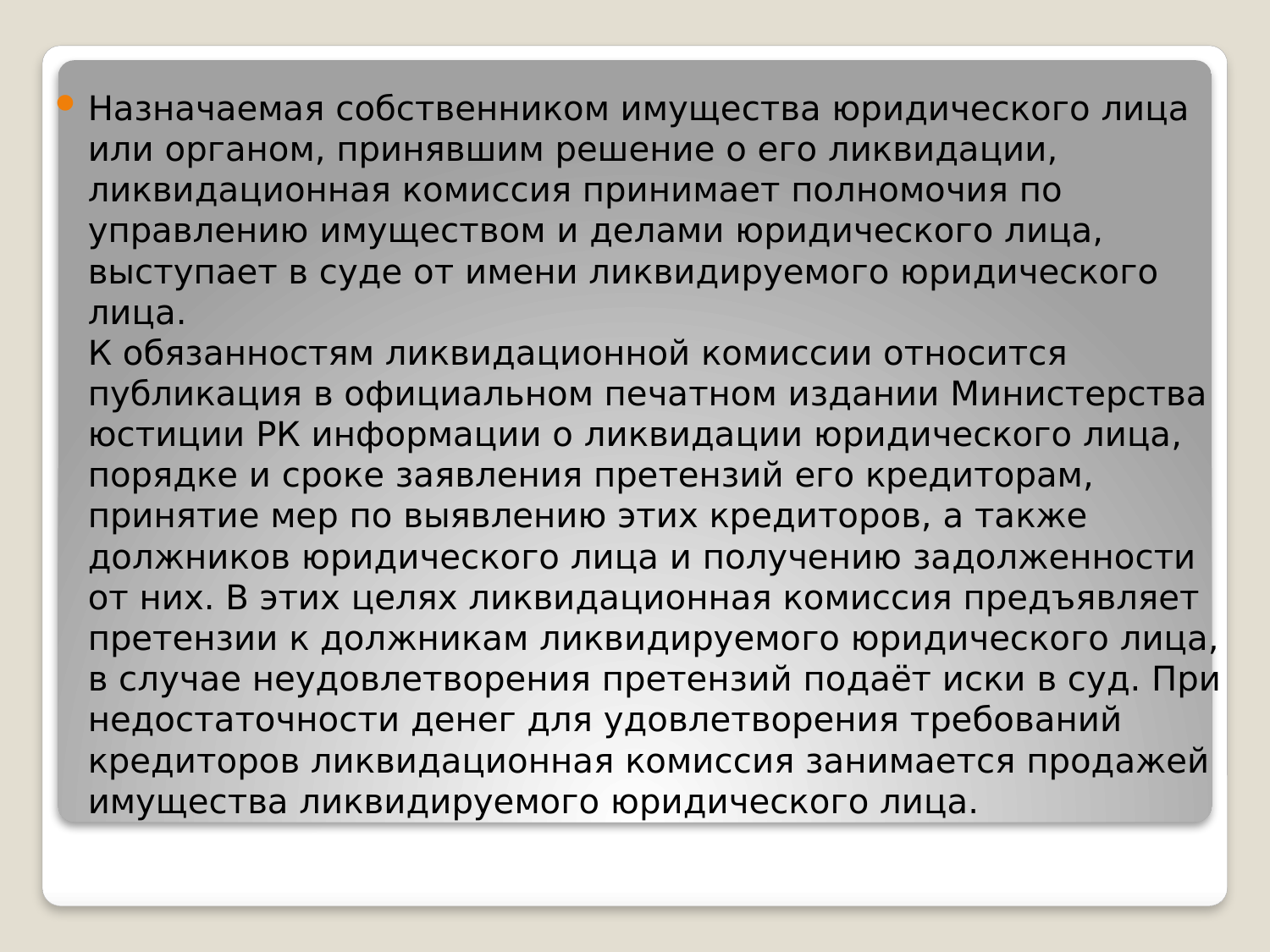

Назначаемая собственником имущества юридического лица или органом, принявшим решение о его ликвидации, ликвидационная комиссия принимает полномочия по управлению имуществом и делами юридического лица, выступает в суде от имени ликвидируемого юридического лица.
К обязанностям ликвидационной комиссии относится публикация в официальном печатном издании Министерства юстиции РК информации о ликвидации юридического лица, порядке и сроке заявления претензий его кредиторам, принятие мер по выявлению этих кредиторов, а также должников юридического лица и получению задолженности от них. В этих целях ликвидационная комиссия предъявляет претензии к должникам ликвидируемого юридического лица, в случае неудовлетворения претензий подаёт иски в суд. При недостаточности денег для удовлетворения требований кредиторов ликвидационная комиссия занимается продажей имущества ликвидируемого юридического лица.